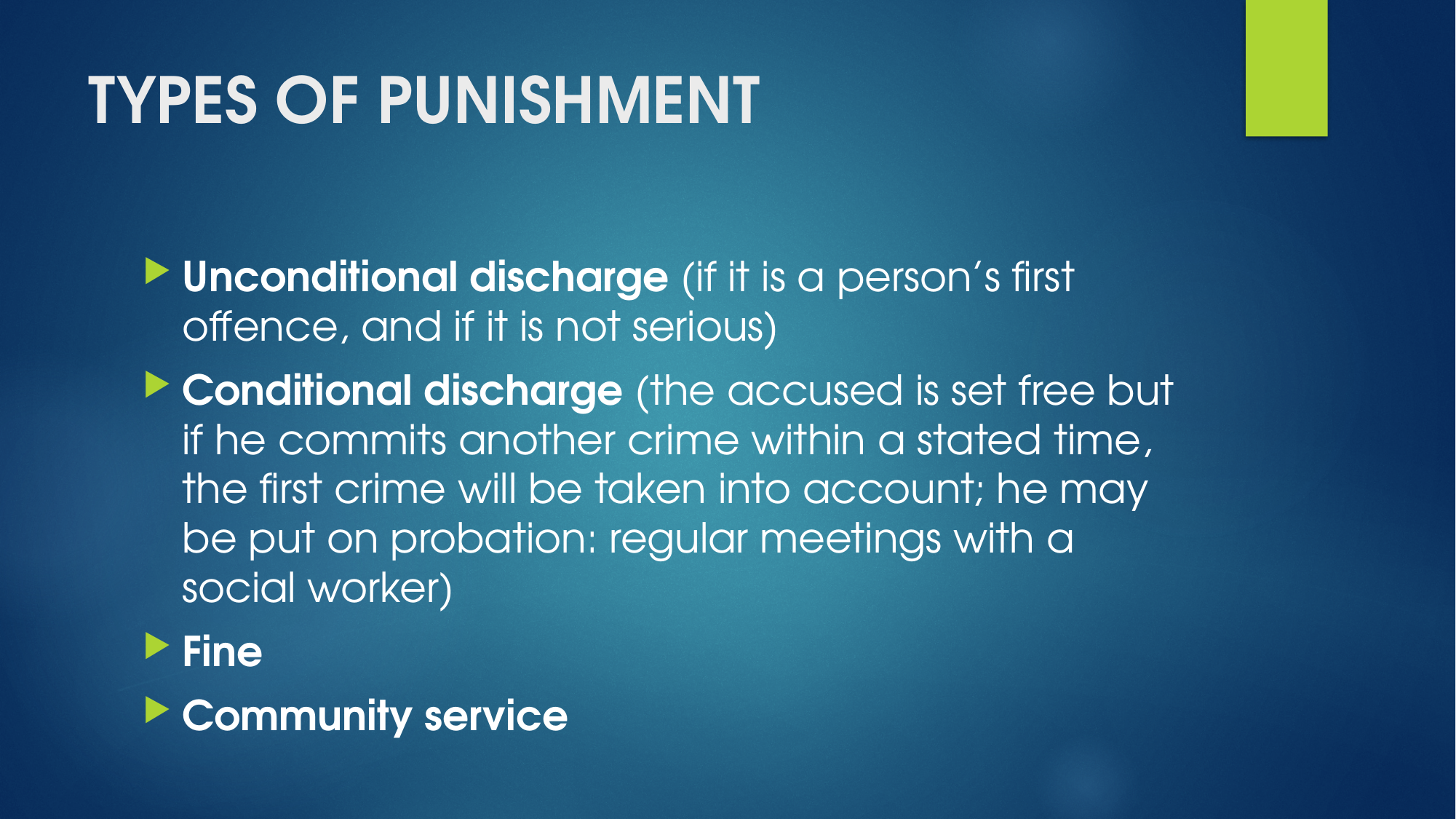

# TYPES OF PUNISHMENT
Unconditional discharge (if it is a person’s first offence, and if it is not serious)
Conditional discharge (the accused is set free but if he commits another crime within a stated time, the first crime will be taken into account; he may be put on probation: regular meetings with a social worker)
Fine
Community service